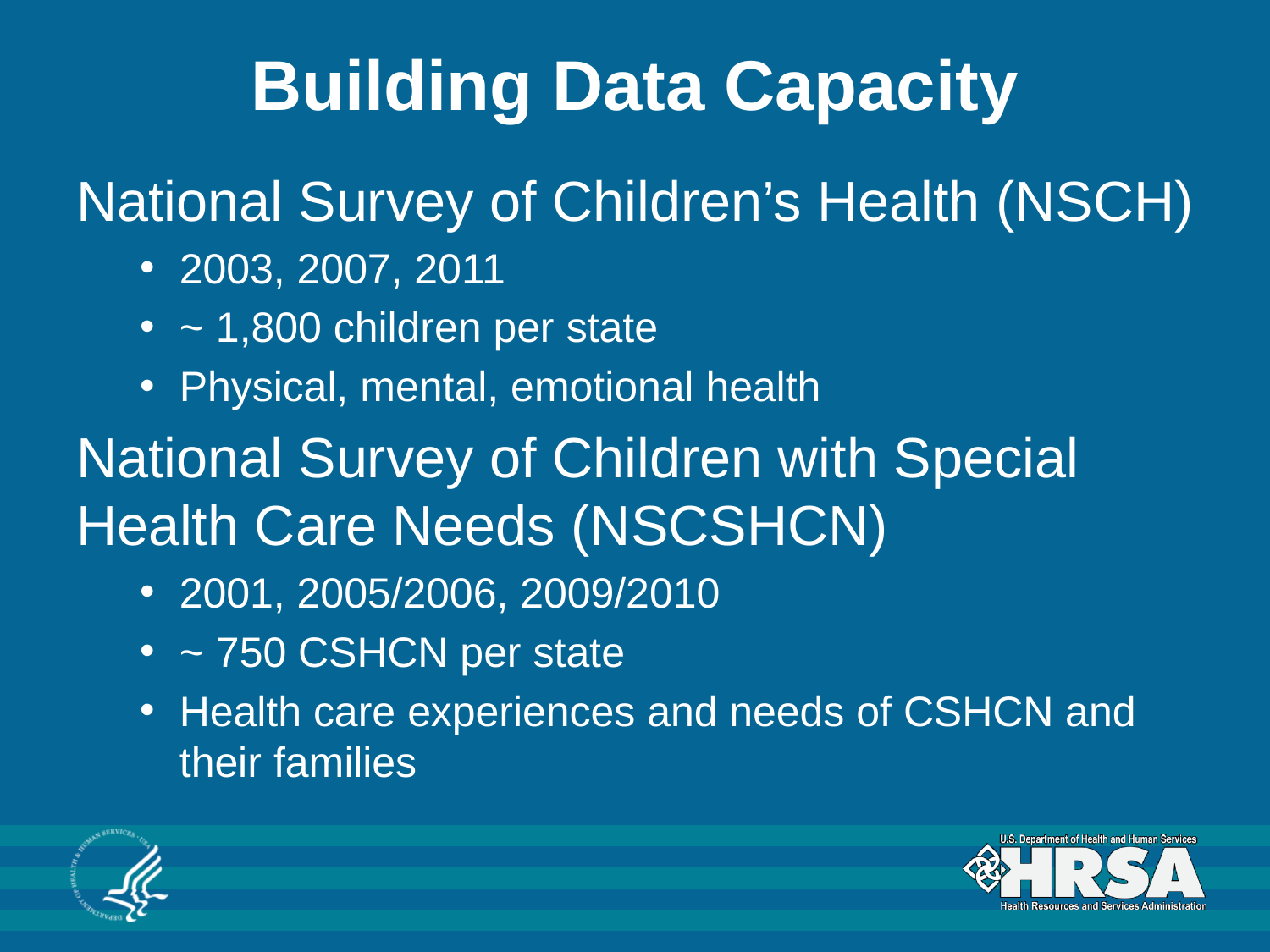

# Building Data Capacity
National Survey of Children’s Health (NSCH)
2003, 2007, 2011
~ 1,800 children per state
Physical, mental, emotional health
National Survey of Children with Special Health Care Needs (NSCSHCN)
2001, 2005/2006, 2009/2010
~ 750 CSHCN per state
Health care experiences and needs of CSHCN and their families